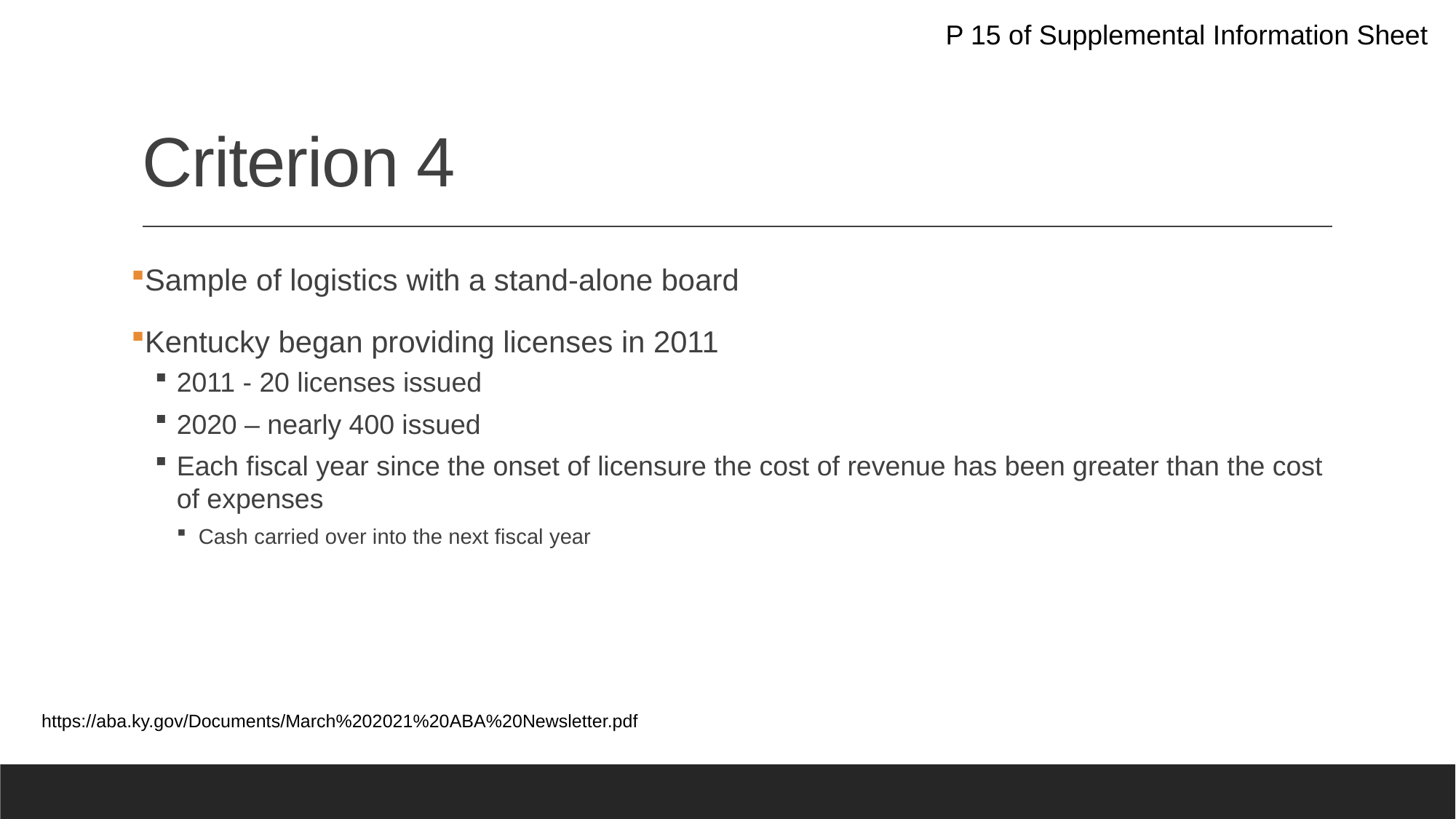

P 15 of Supplemental Information Sheet
# Criterion 4
Sample of logistics with a stand-alone board
Kentucky began providing licenses in 2011
2011 - 20 licenses issued
2020 – nearly 400 issued
Each fiscal year since the onset of licensure the cost of revenue has been greater than the cost of expenses
Cash carried over into the next fiscal year

https://aba.ky.gov/Documents/March%202021%20ABA%20Newsletter.pdf